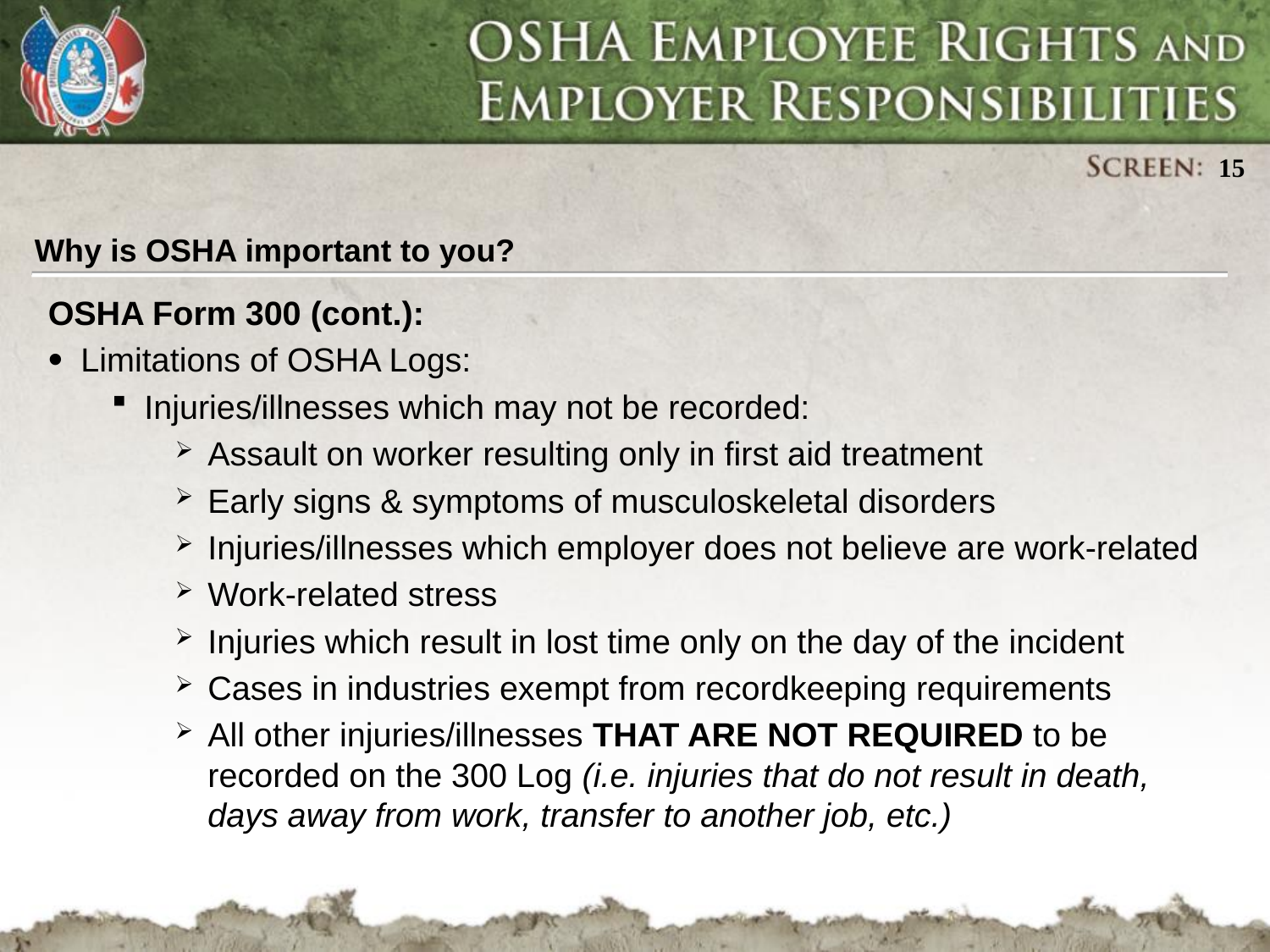

Why is OSHA important to you?
OSHA Form 300 (cont.):
Limitations of OSHA Logs:
Injuries/illnesses which may not be recorded:
Assault on worker resulting only in first aid treatment
Early signs & symptoms of musculoskeletal disorders
Injuries/illnesses which employer does not believe are work-related
Work-related stress
Injuries which result in lost time only on the day of the incident
Cases in industries exempt from recordkeeping requirements
All other injuries/illnesses THAT ARE NOT REQUIRED to be recorded on the 300 Log (i.e. injuries that do not result in death, days away from work, transfer to another job, etc.)